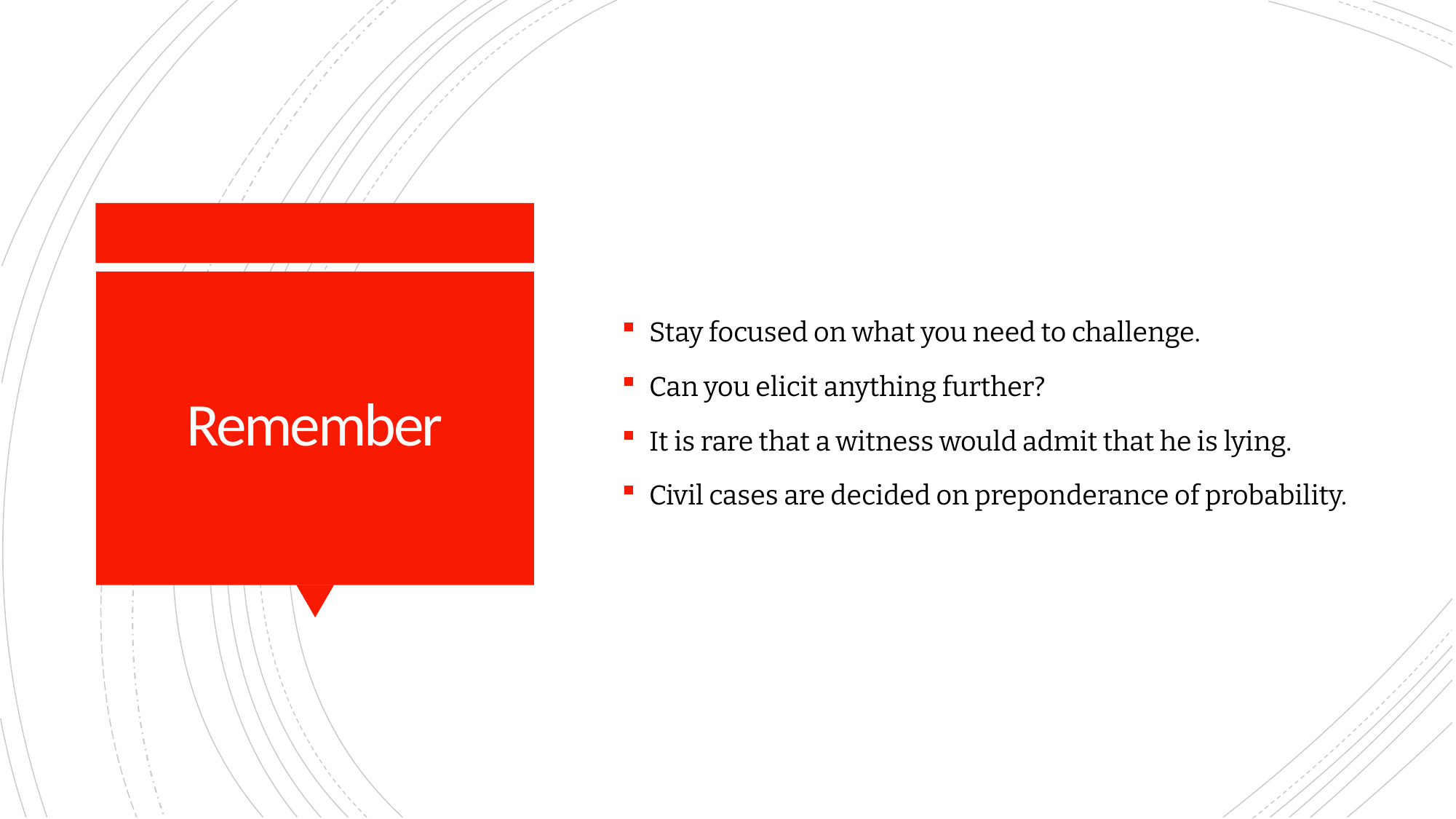

Stay focused on what you need to challenge.
Can you elicit anything further?
It is rare that a witness would admit that he is lying.
Civil cases are decided on preponderance of probability.
# Remember